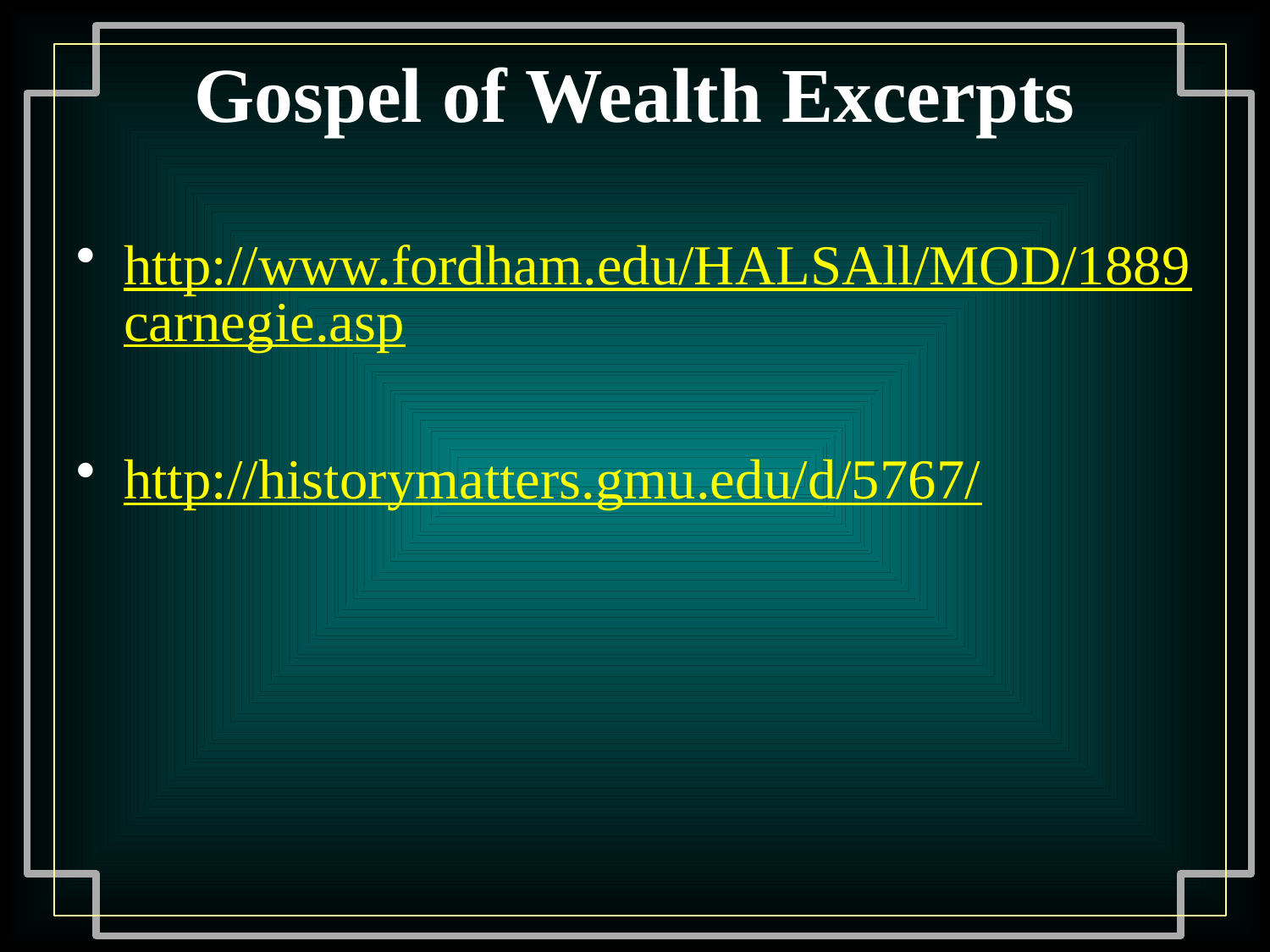

# Gospel of Wealth Excerpts
http://www.fordham.edu/HALSAll/MOD/1889carnegie.asp

http://historymatters.gmu.edu/d/5767/